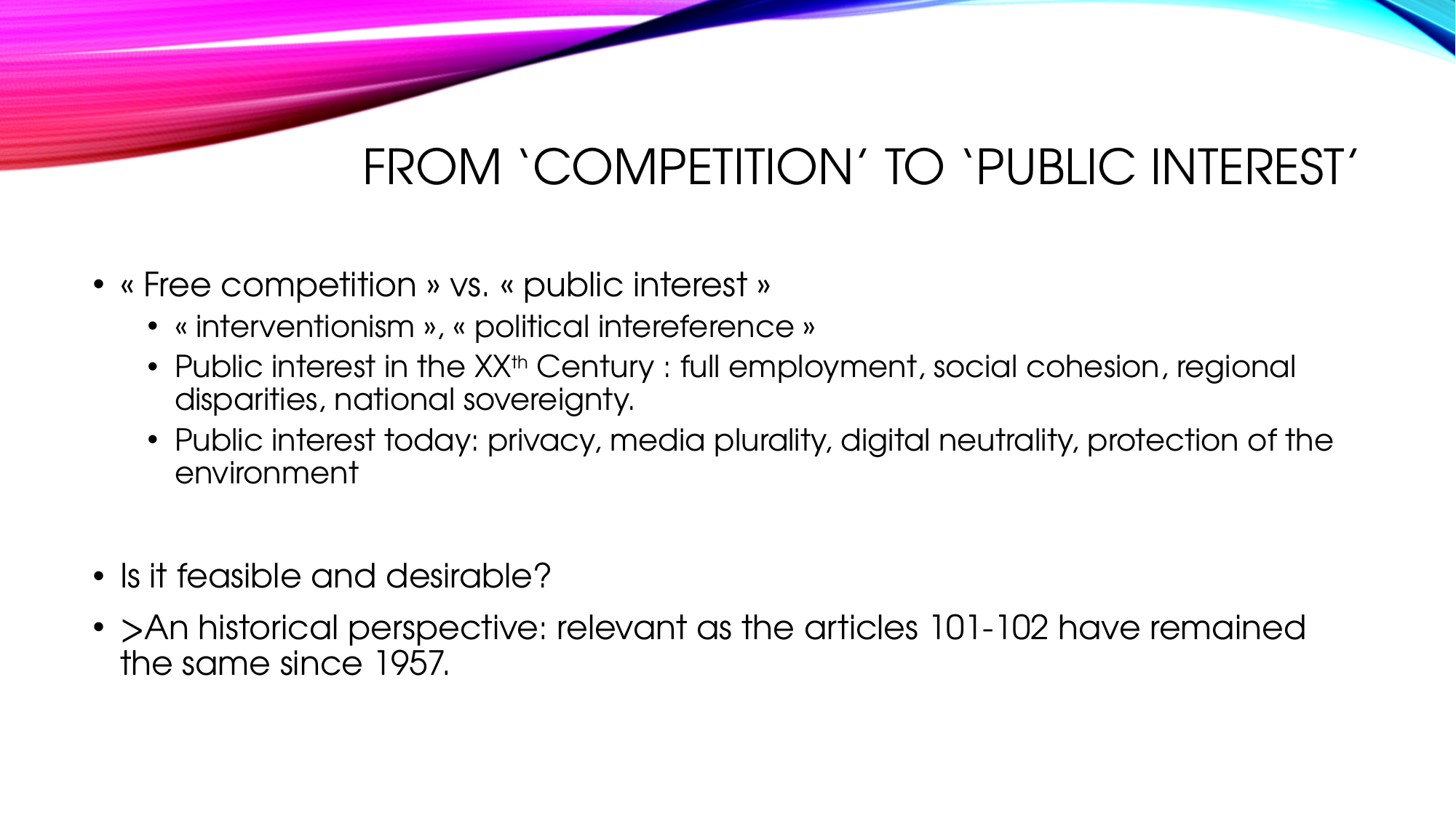

# From ‘Competition’ to ‘public interest’
« Free competition » vs. « public interest »
« interventionism », « political intereference »
Public interest in the XXth Century : full employment, social cohesion, regional disparities, national sovereignty.
Public interest today: privacy, media plurality, digital neutrality, protection of the environment

Is it feasible and desirable?
>An historical perspective: relevant as the articles 101-102 have remained the same since 1957.